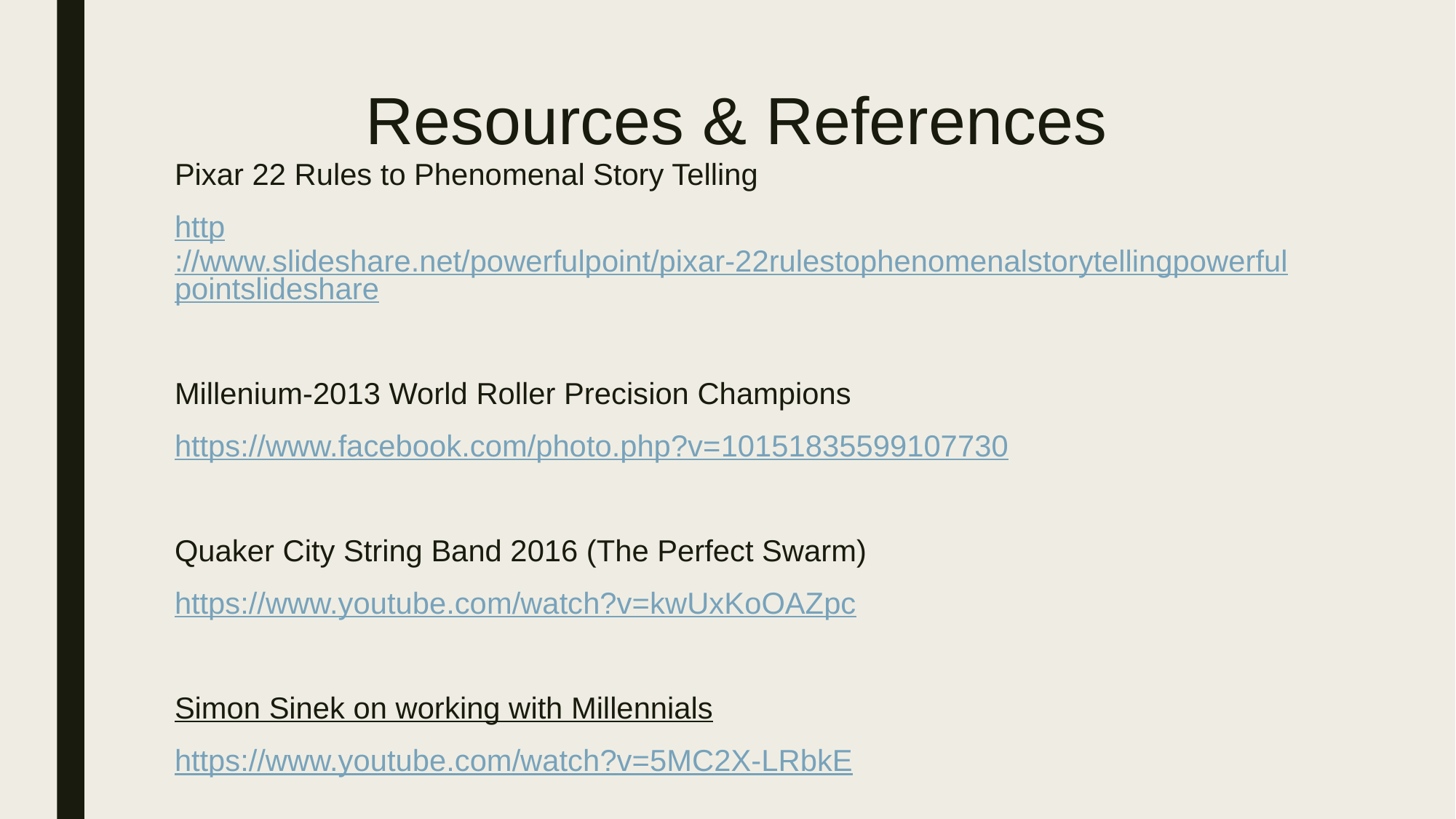

# Resources & References
Pixar 22 Rules to Phenomenal Story Telling
http://www.slideshare.net/powerfulpoint/pixar-22rulestophenomenalstorytellingpowerfulpointslideshare

Millenium-2013 World Roller Precision Champions
https://www.facebook.com/photo.php?v=10151835599107730

Quaker City String Band 2016 (The Perfect Swarm)
https://www.youtube.com/watch?v=kwUxKoOAZpc

Simon Sinek on working with Millennials
https://www.youtube.com/watch?v=5MC2X-LRbkE